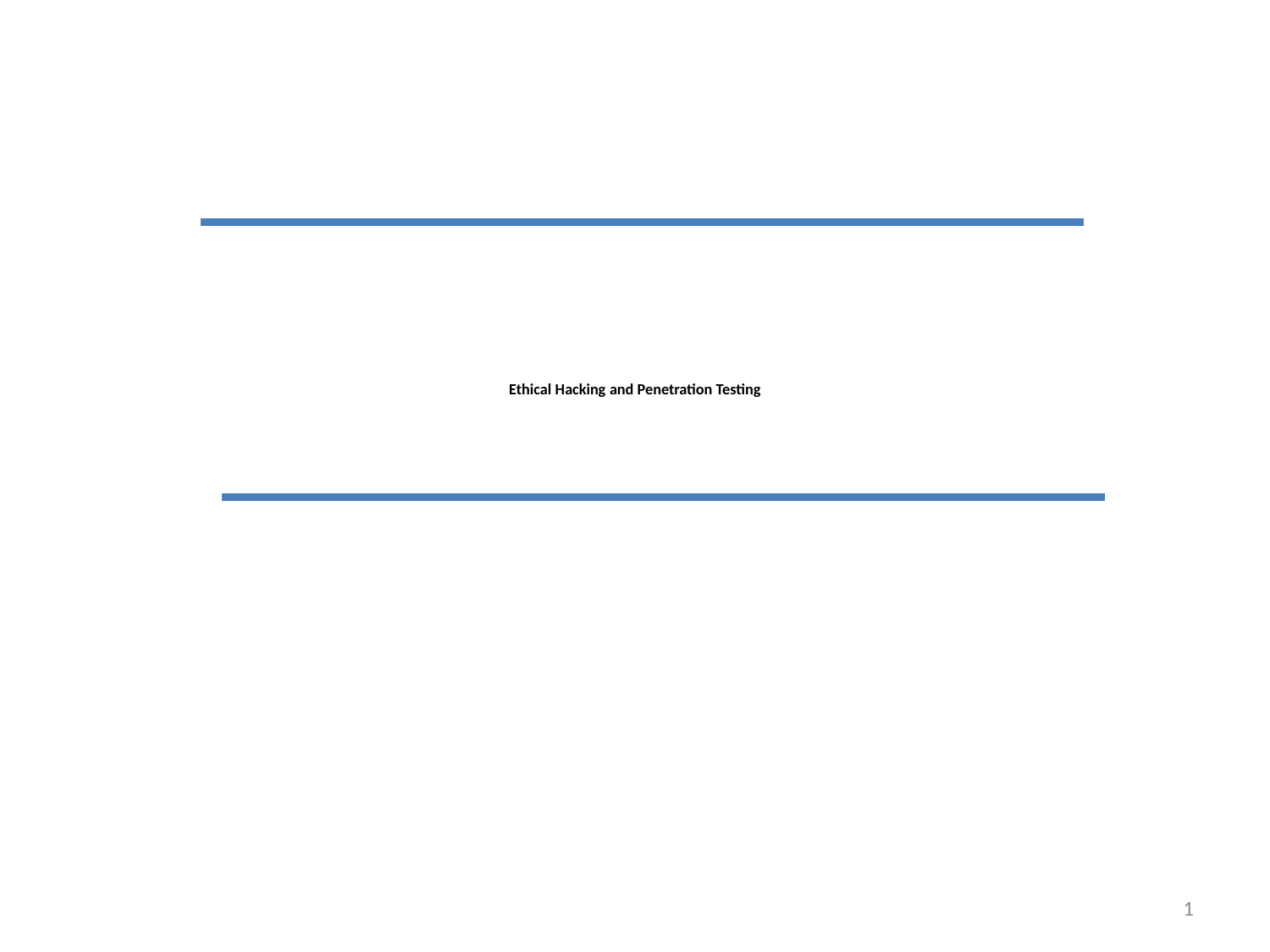

# Ethical Hacking and Penetration Testing

1